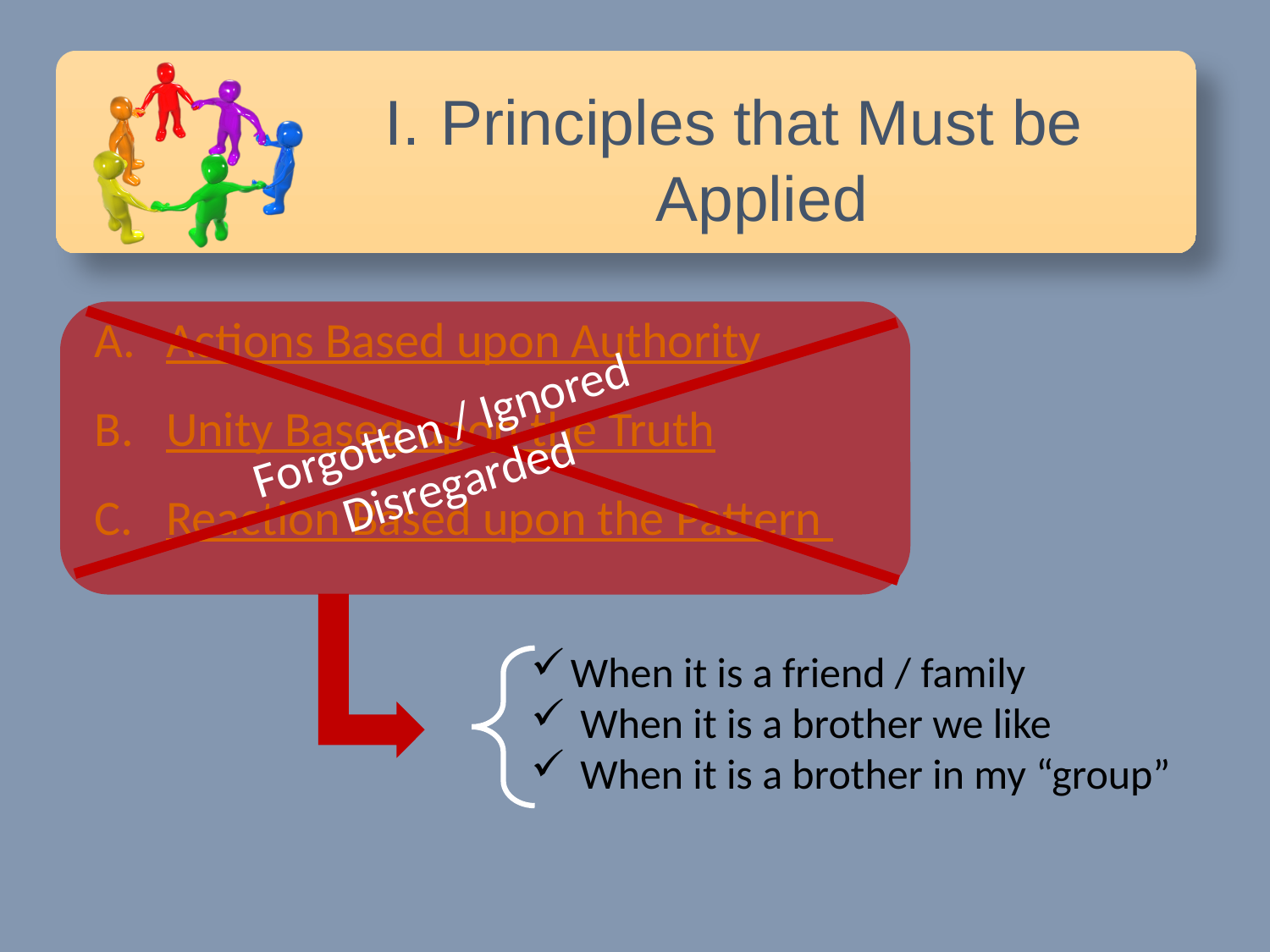

Principles that Must be Applied

Actions Based upon Authority

Unity Based upon the Truth

Reaction Based upon the Pattern
Forgotten / Ignored
Disregarded

When it is a friend / family
 When it is a brother we like
 When it is a brother in my “group”